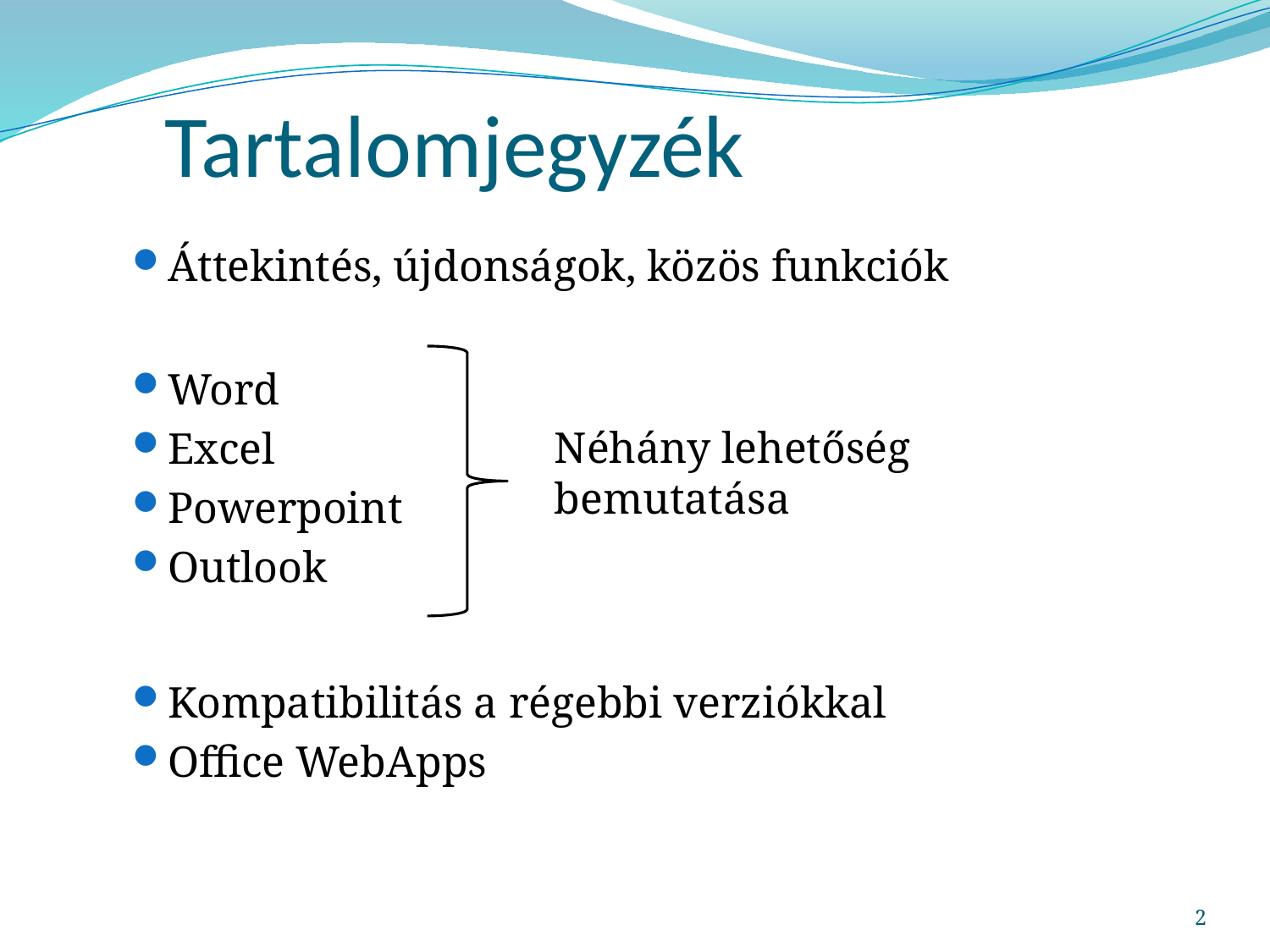

# Tartalomjegyzék
Áttekintés, újdonságok, közös funkciók

Word
Excel
Powerpoint
Outlook

Kompatibilitás a régebbi verziókkal
Office WebApps

Néhány lehetőség bemutatása
2